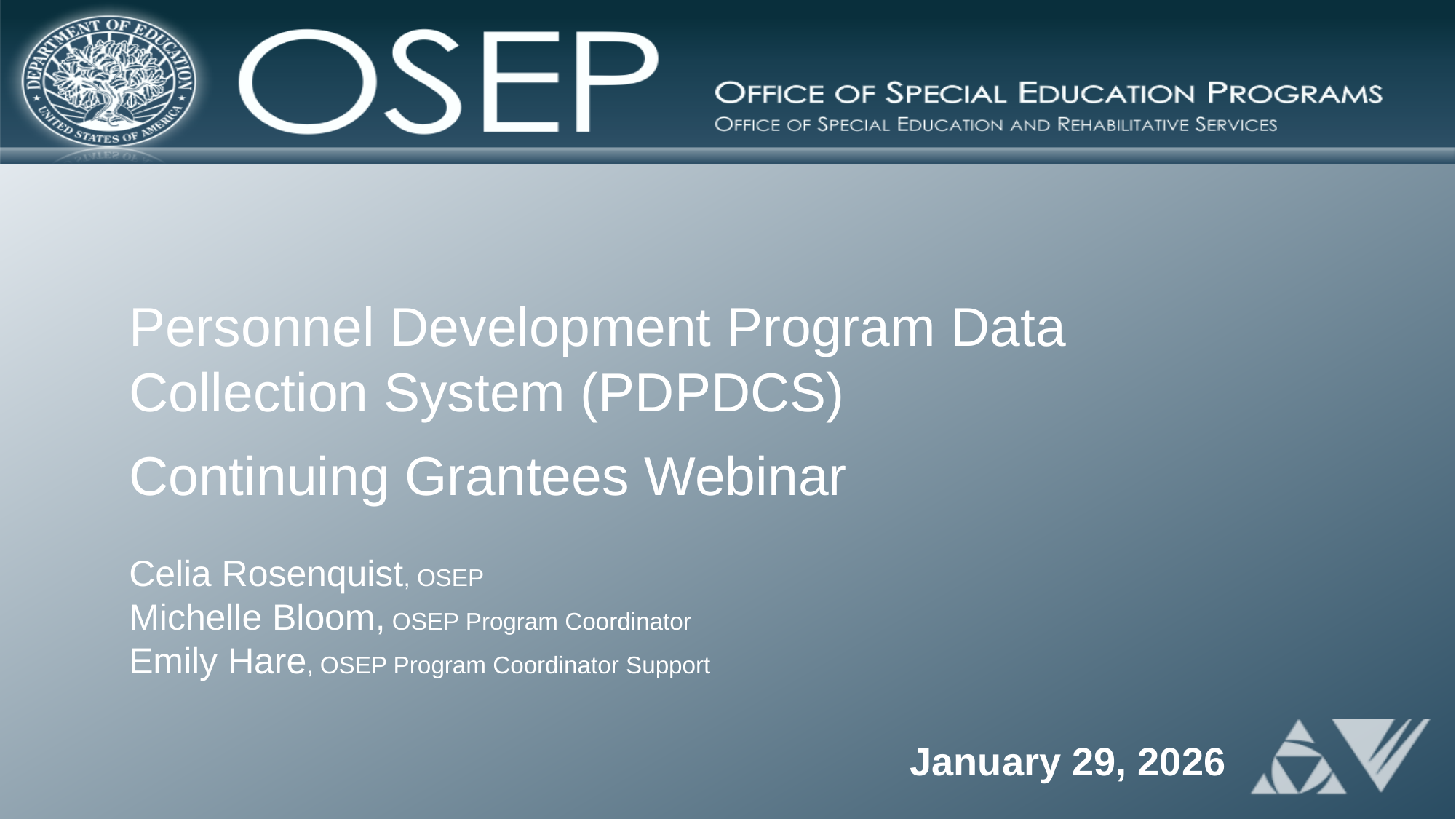

# Personnel Development Program Data Collection System (PDPDCS) Continuing Grantees Webinar Celia Rosenquist, OSEP Michelle Bloom, OSEP Program Coordinator Emily Hare, OSEP Program Coordinator Support
January 29, 2026